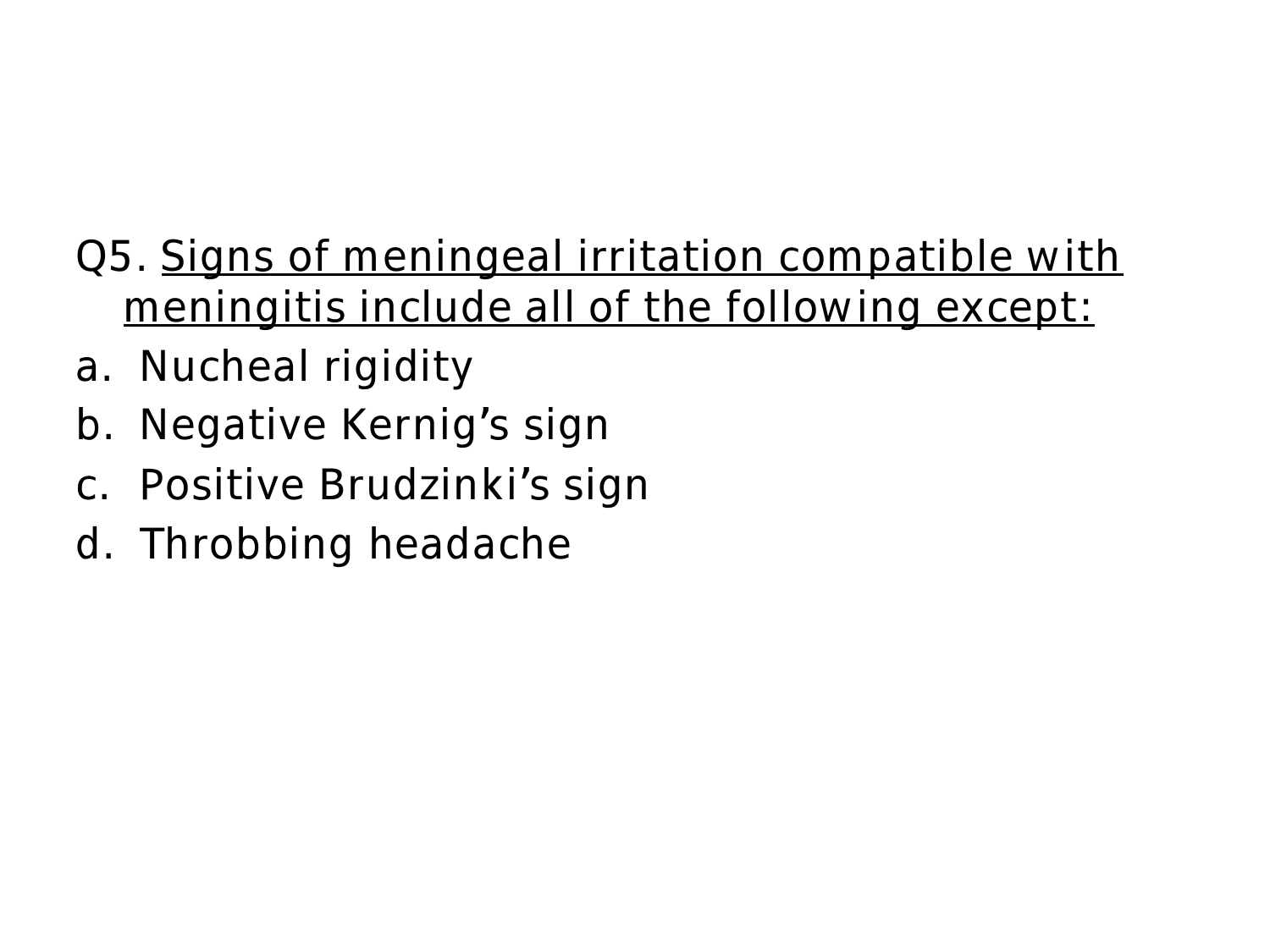

#
Q5. Signs of meningeal irritation compatible with meningitis include all of the following except:
Nucheal rigidity
Negative Kernig’s sign
Positive Brudzinki’s sign
Throbbing headache